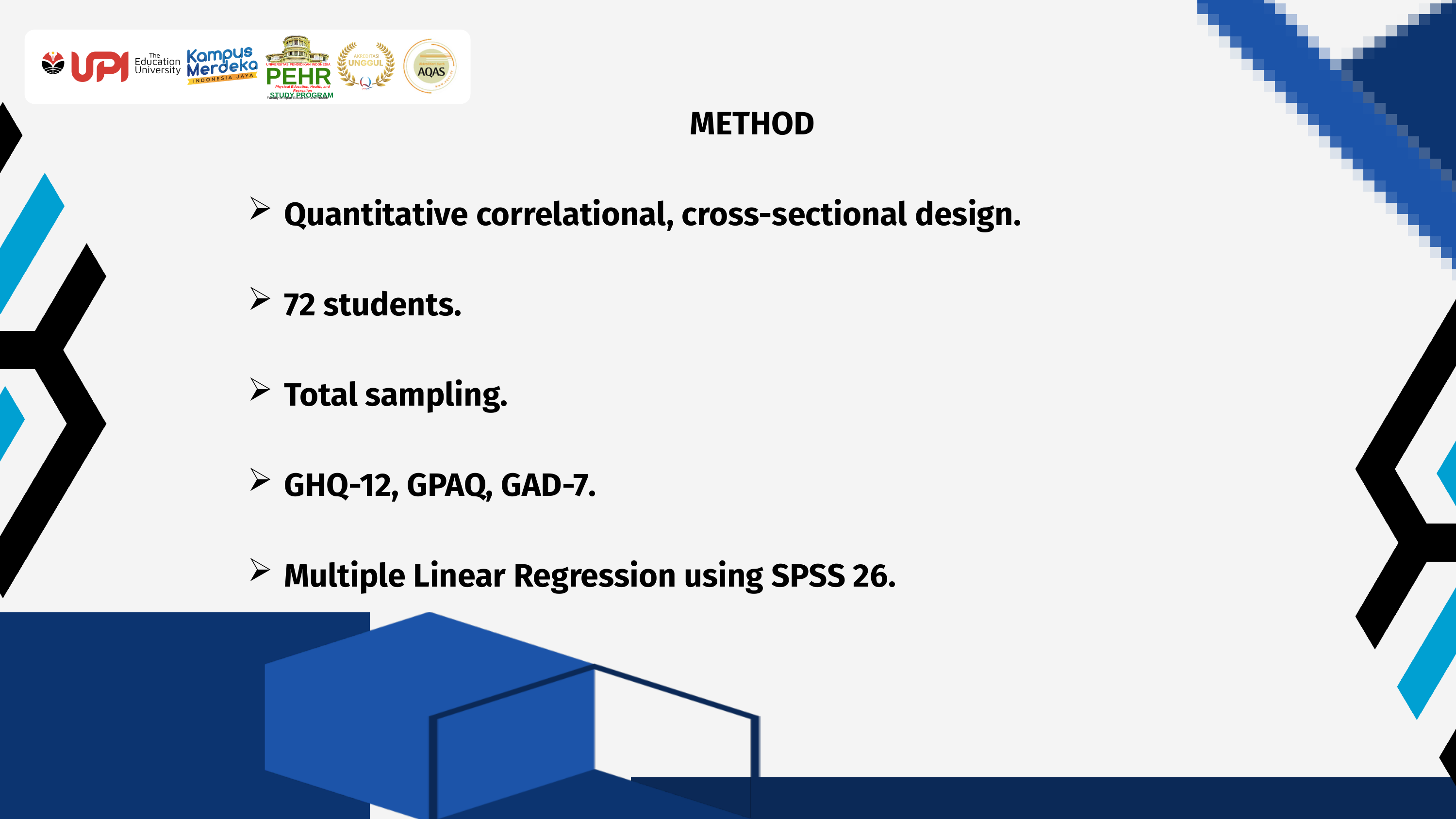

UNIVERSITAS PENDIDIKAN INDONESIA
PEHR
Physical Education, Health, and Recreation
STUDY PROGRAM
Faculty of Sport Education and Health
METHOD
Quantitative correlational, cross-sectional design.
72 students.
Total sampling.
GHQ-12, GPAQ, GAD-7.
Multiple Linear Regression using SPSS 26.